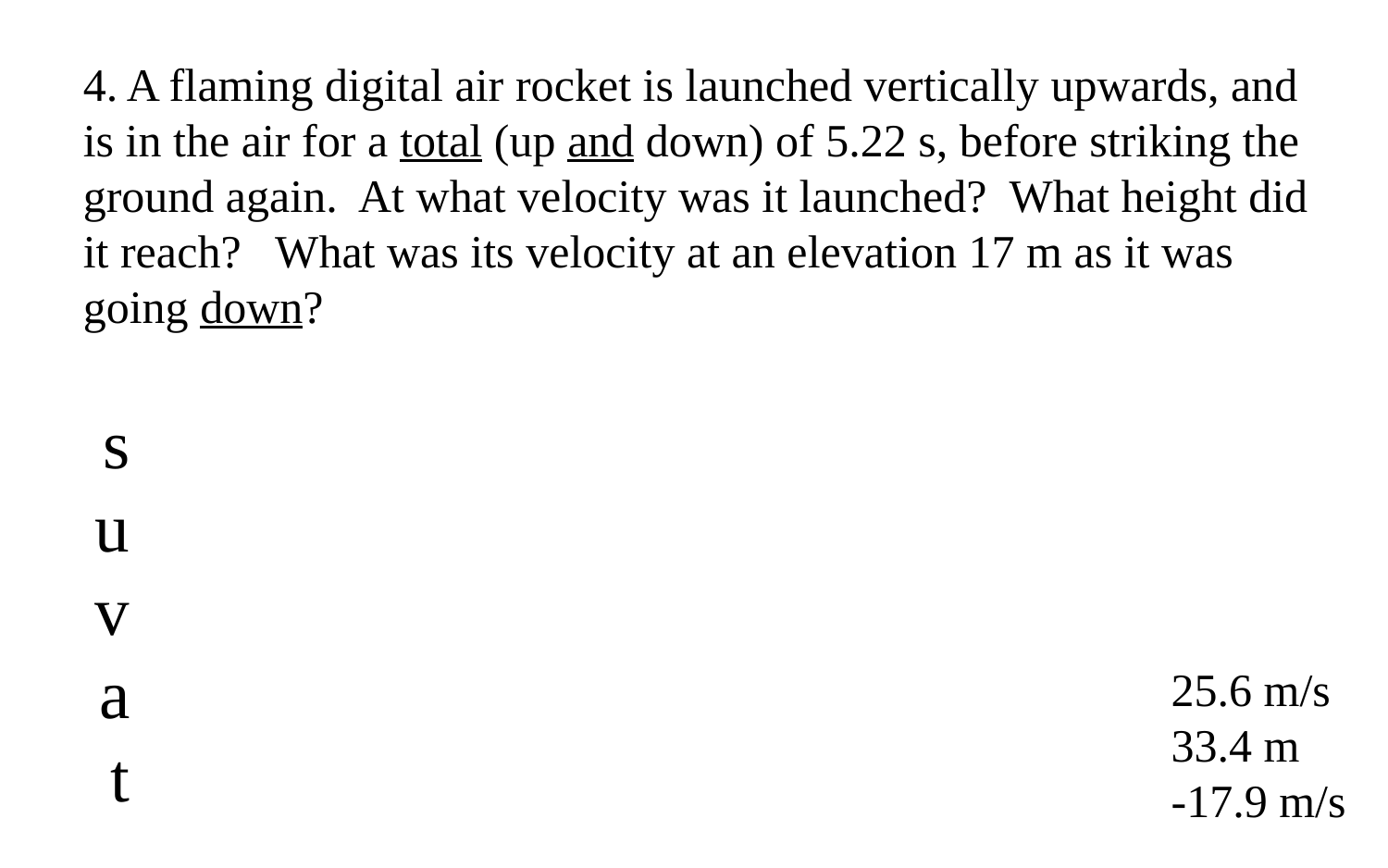

4. A flaming digital air rocket is launched vertically upwards, and is in the air for a total (up and down) of 5.22 s, before striking the ground again.  At what velocity was it launched?  What height did it reach?   What was its velocity at an elevation 17 m as it was going down?
s
u
v
a
t
25.6 m/s
33.4 m
-17.9 m/s